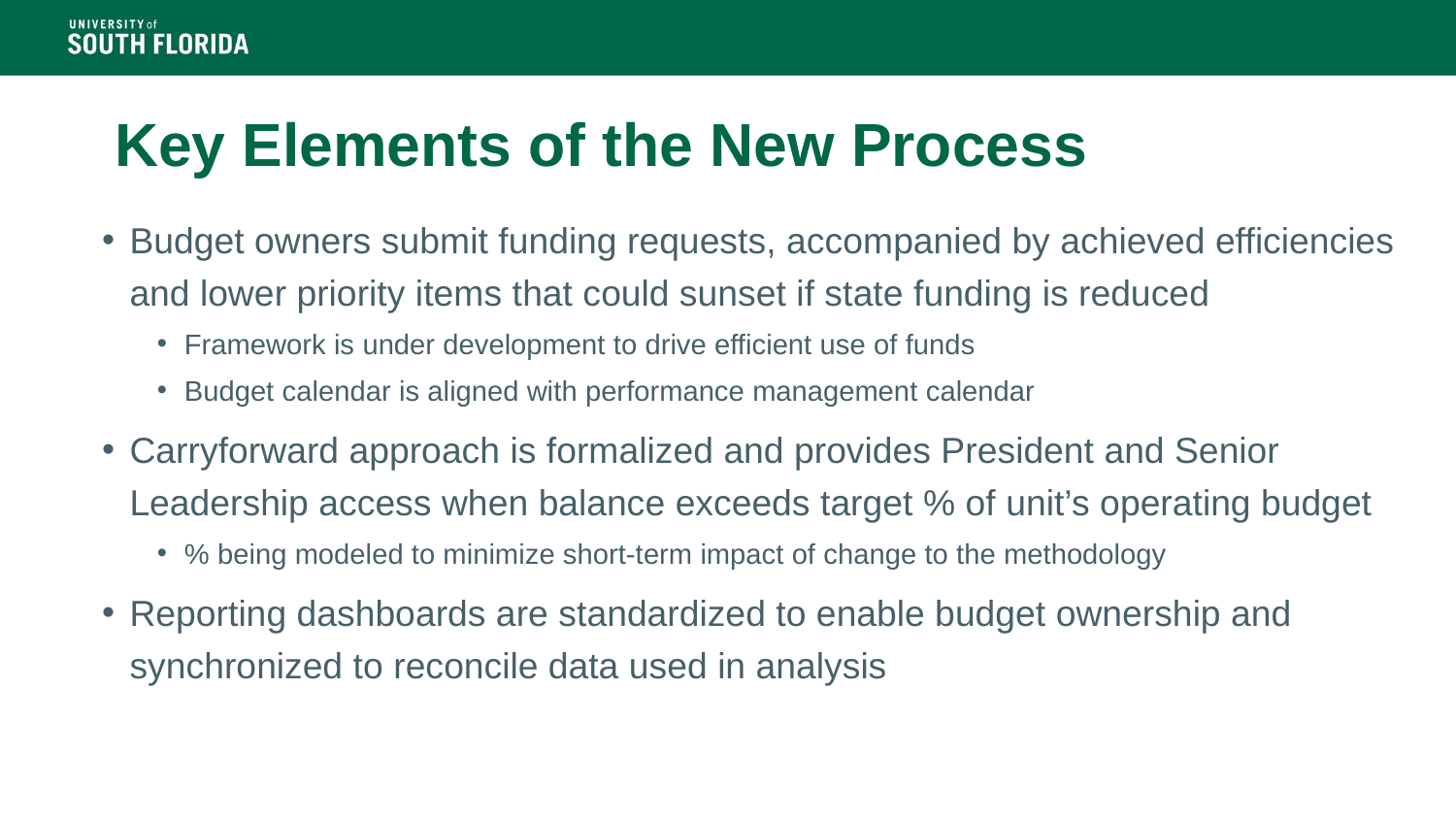

# Key Elements of the New Process
Budget owners submit funding requests, accompanied by achieved efficiencies and lower priority items that could sunset if state funding is reduced
Framework is under development to drive efficient use of funds
Budget calendar is aligned with performance management calendar
Carryforward approach is formalized and provides President and Senior Leadership access when balance exceeds target % of unit’s operating budget
% being modeled to minimize short-term impact of change to the methodology
Reporting dashboards are standardized to enable budget ownership and synchronized to reconcile data used in analysis